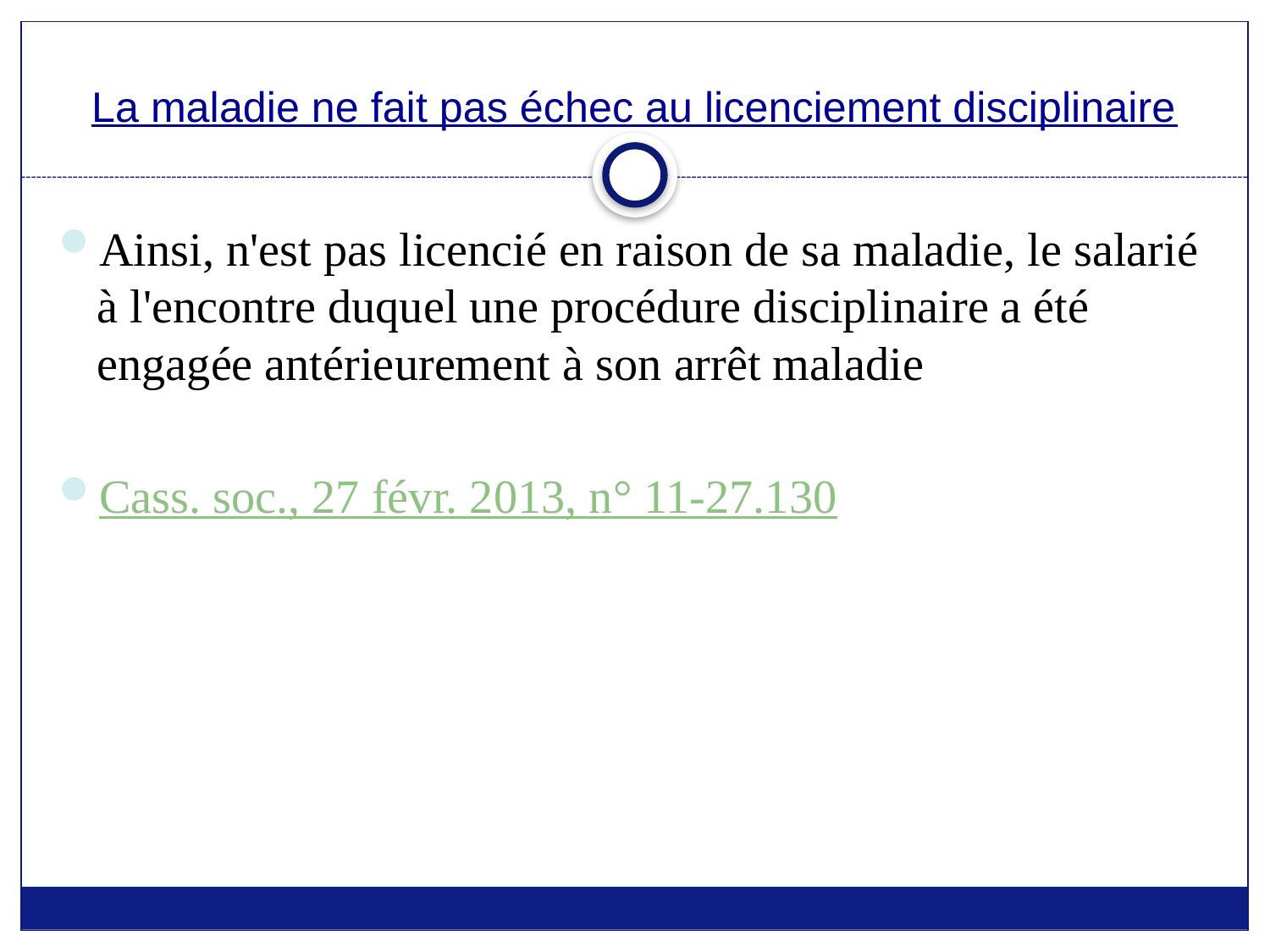

# La maladie ne fait pas échec au licenciement disciplinaire
Ainsi, n'est pas licencié en raison de sa maladie, le salarié à l'encontre duquel une procédure disciplinaire a été engagée antérieurement à son arrêt maladie

Cass. soc., 27 févr. 2013, n° 11-27.130